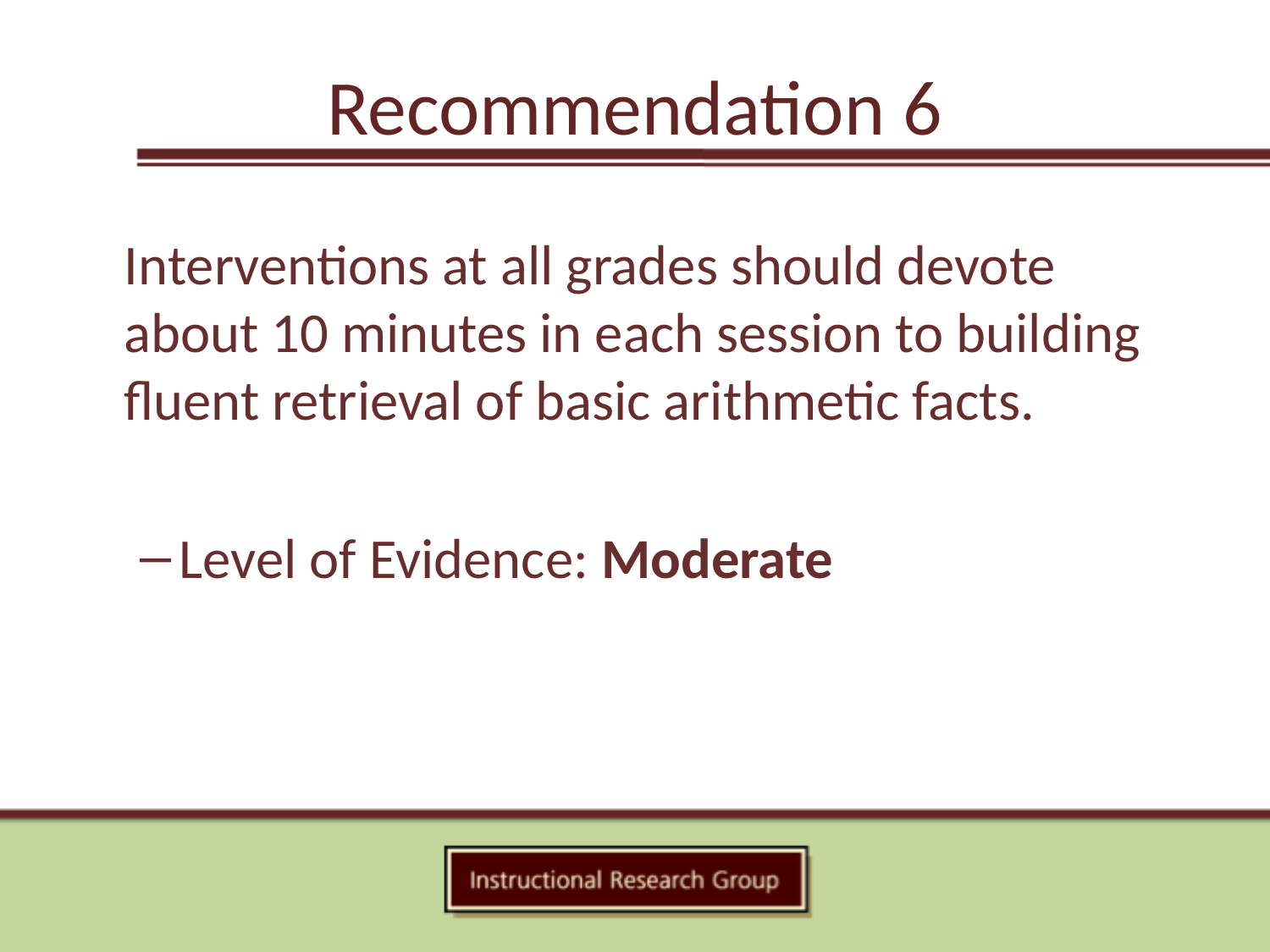

# Recommendation 6
Interventions at all grades should devote about 10 minutes in each session to building fluent retrieval of basic arithmetic facts.

Level of Evidence: Moderate